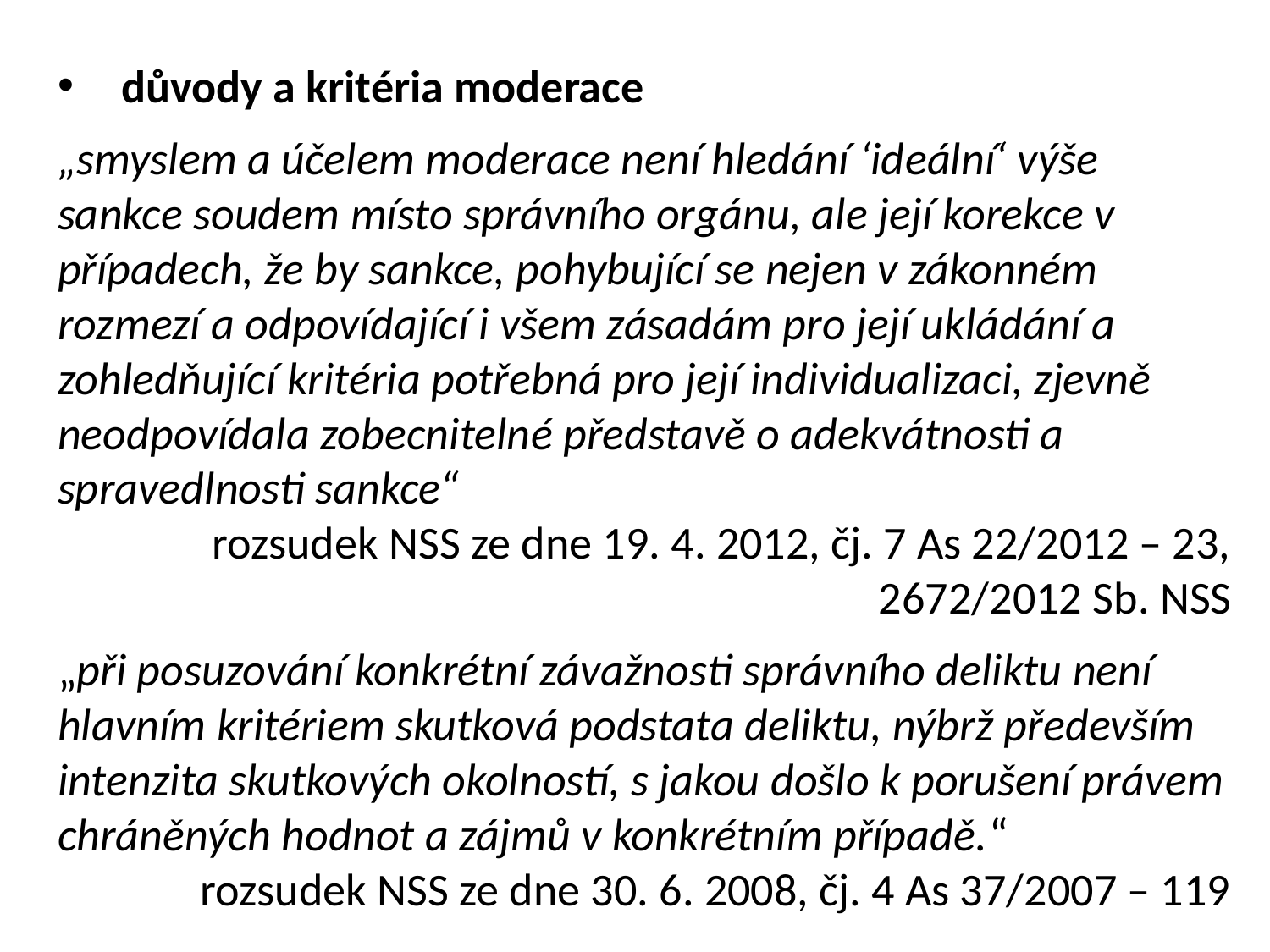

důvody a kritéria moderace

„smyslem a účelem moderace není hledání ‘ideální‘ výše sankce soudem místo správního orgánu, ale její korekce v případech, že by sankce, pohybující se nejen v zákonném rozmezí a odpovídající i všem zásadám pro její ukládání a zohledňující kritéria potřebná pro její individualizaci, zjevně neodpovídala zobecnitelné představě o adekvátnosti a spravedlnosti sankce“
rozsudek NSS ze dne 19. 4. 2012, čj. 7 As 22/2012 – 23, 2672/2012 Sb. NSS

„při posuzování konkrétní závažnosti správního deliktu není hlavním kritériem skutková podstata deliktu, nýbrž především intenzita skutkových okolností, s jakou došlo k porušení právem chráněných hodnot a zájmů v konkrétním případě.“
rozsudek NSS ze dne 30. 6. 2008, čj. 4 As 37/2007 – 119